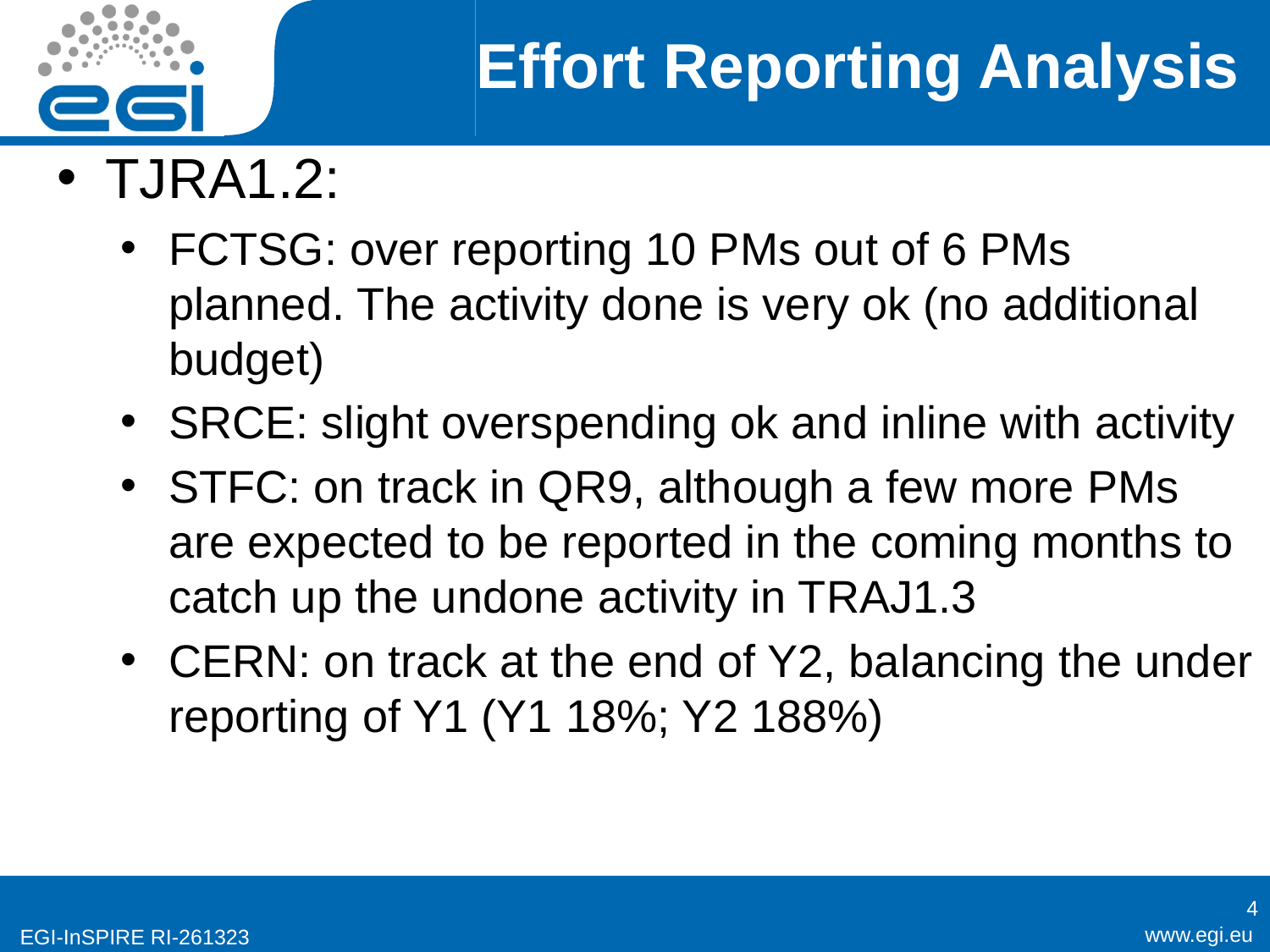

Effort Reporting Analysis
TJRA1.2:
FCTSG: over reporting 10 PMs out of 6 PMs planned. The activity done is very ok (no additional budget)
SRCE: slight overspending ok and inline with activity
STFC: on track in QR9, although a few more PMs are expected to be reported in the coming months to catch up the undone activity in TRAJ1.3
CERN: on track at the end of Y2, balancing the under reporting of Y1 (Y1 18%; Y2 188%)

4